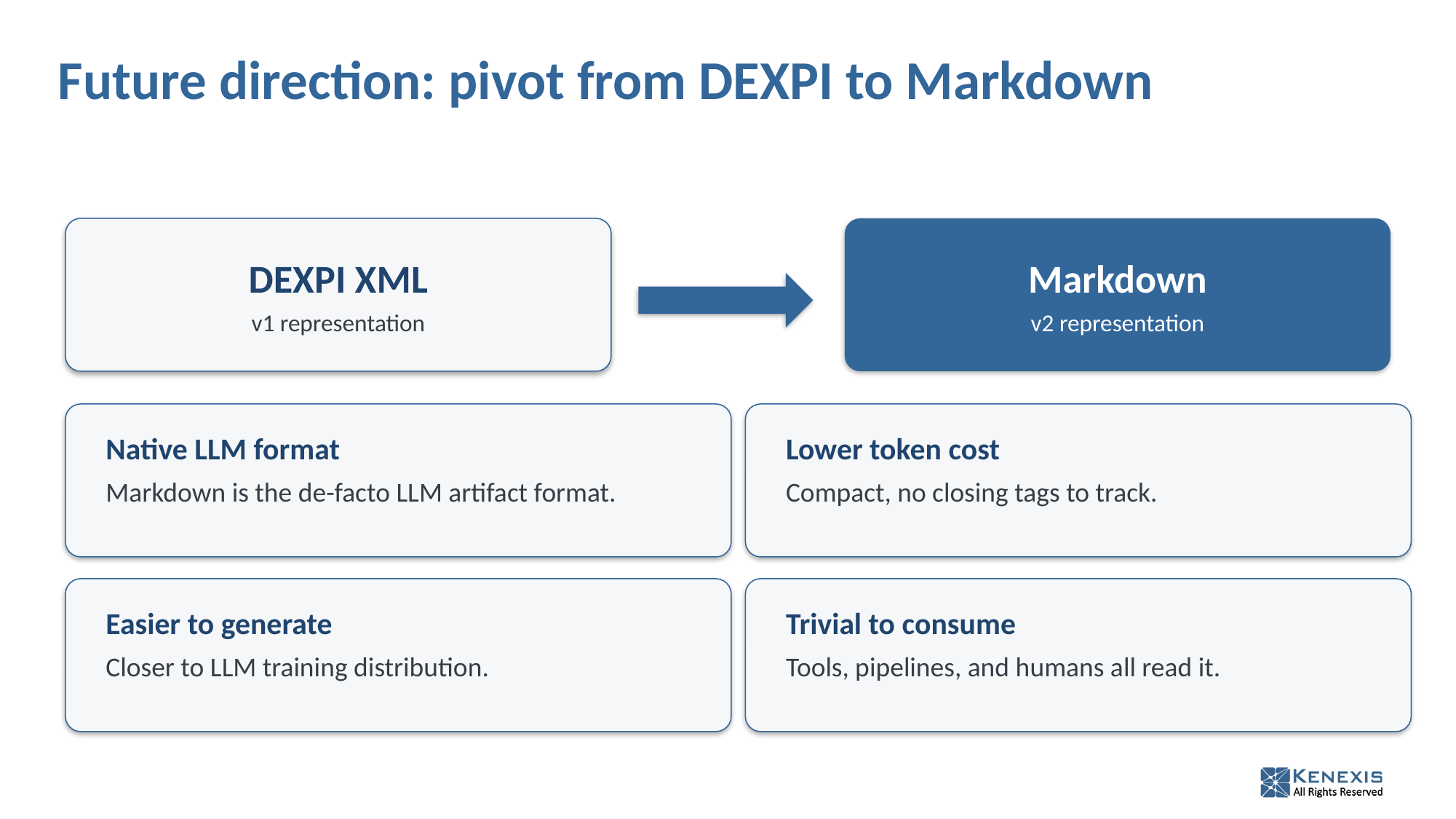

# Future direction: pivot from DEXPI to Markdown

DEXPI XML
v1 representation

Markdown
v2 representation

Native LLM format
Markdown is the de-facto LLM artifact format.
Lower token cost
Compact, no closing tags to track.

Easier to generate
Closer to LLM training distribution.
Trivial to consume
Tools, pipelines, and humans all read it.